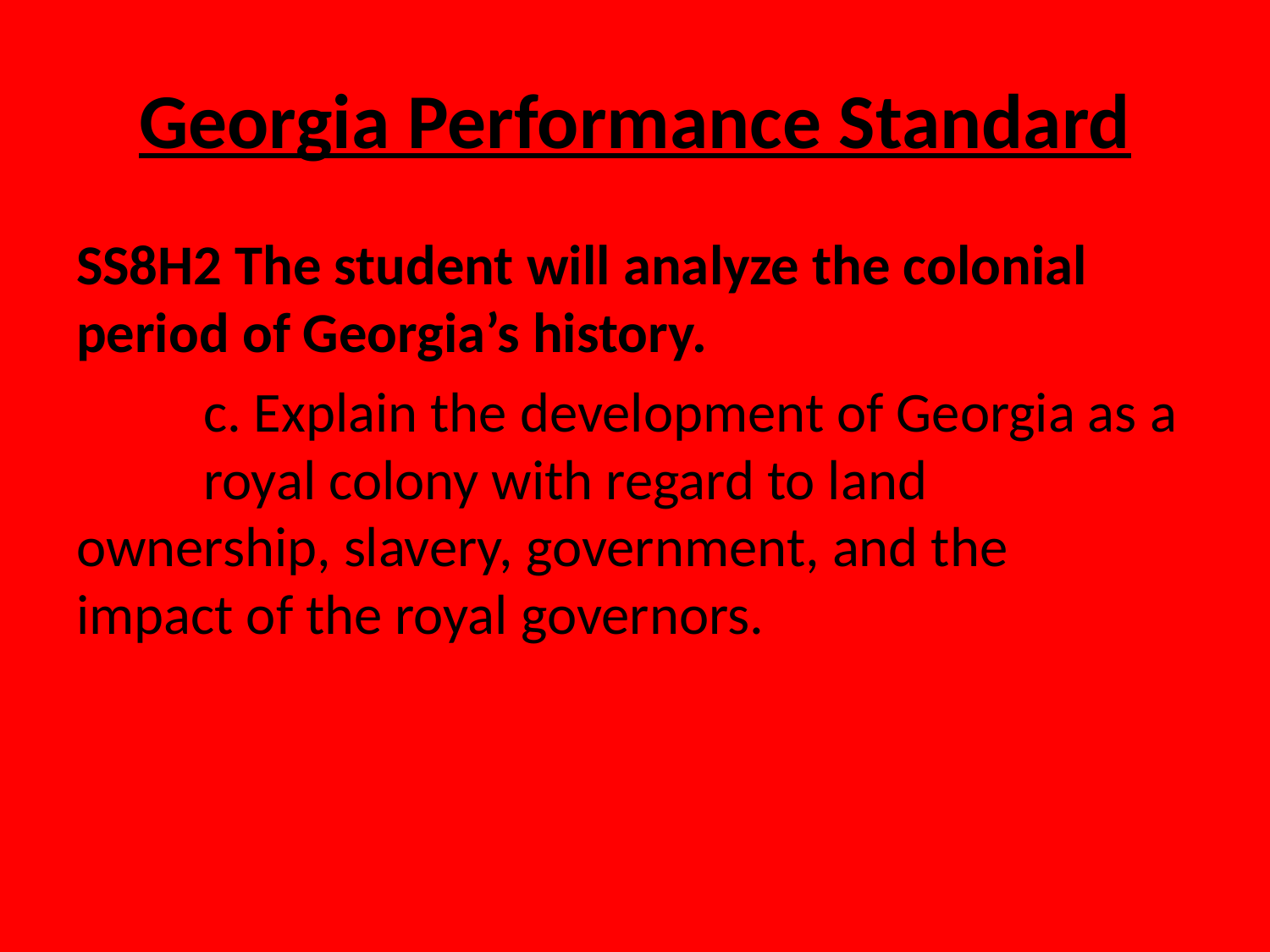

# Georgia Performance Standard
SS8H2 The student will analyze the colonial period of Georgia’s history.
	c. Explain the development of Georgia as a 	royal colony with regard to land 	ownership, slavery, government, and the 	impact of the royal governors.